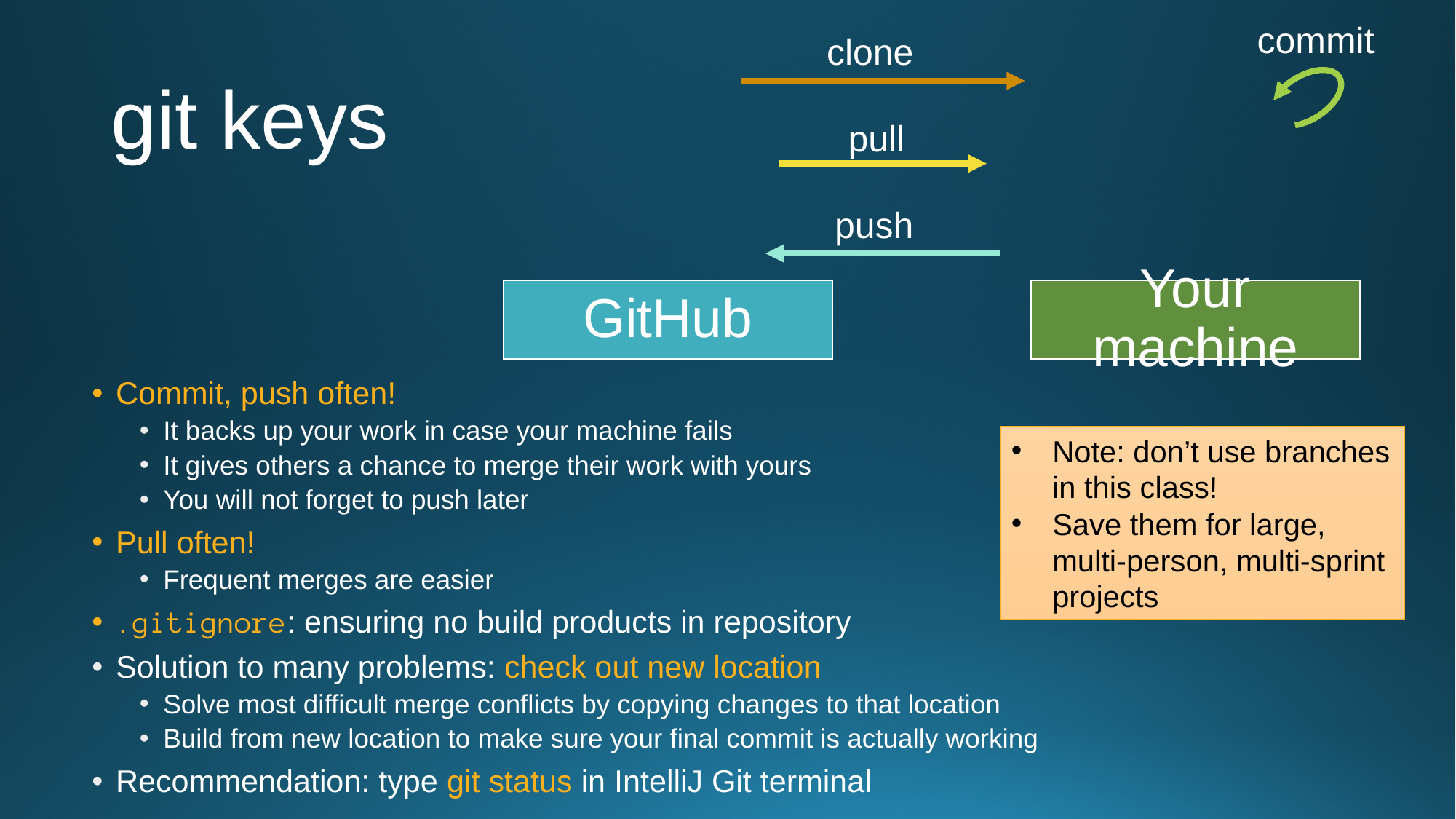

commit
clone
# git keys
GitHub
Your machine

pull
push
Commit, push often!
It backs up your work in case your machine fails
It gives others a chance to merge their work with yours
You will not forget to push later
Pull often!
Frequent merges are easier
.gitignore: ensuring no build products in repository
Solution to many problems: check out new location
Solve most difficult merge conflicts by copying changes to that location
Build from new location to make sure your final commit is actually working
Recommendation: type git status in IntelliJ Git terminal

Note: don’t use branches in this class!
Save them for large, multi-person, multi-sprint projects